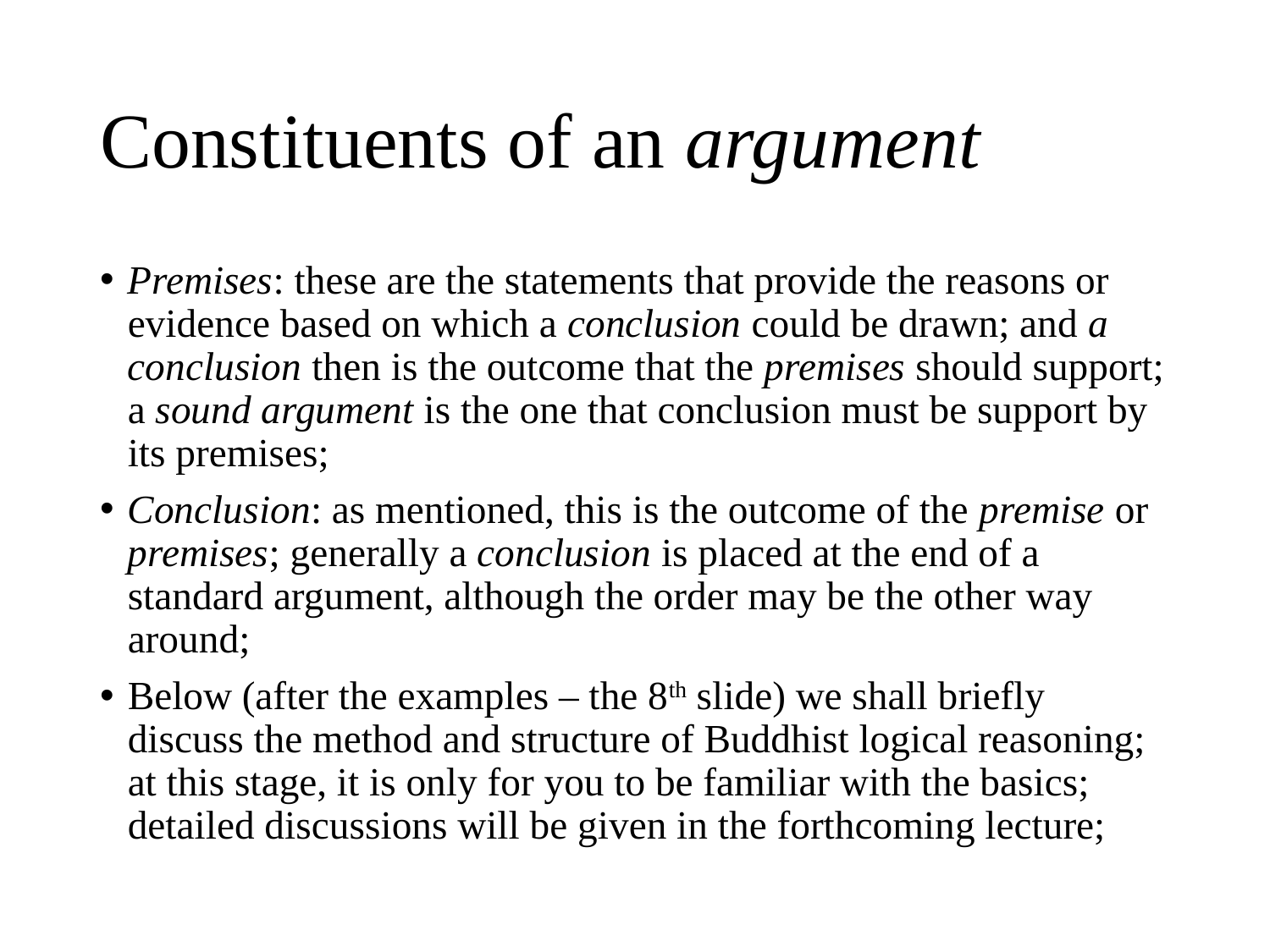

# Constituents of an argument
Premises: these are the statements that provide the reasons or evidence based on which a conclusion could be drawn; and a conclusion then is the outcome that the premises should support; a sound argument is the one that conclusion must be support by its premises;
Conclusion: as mentioned, this is the outcome of the premise or premises; generally a conclusion is placed at the end of a standard argument, although the order may be the other way around;
Below (after the examples – the 8th slide) we shall briefly discuss the method and structure of Buddhist logical reasoning; at this stage, it is only for you to be familiar with the basics; detailed discussions will be given in the forthcoming lecture;